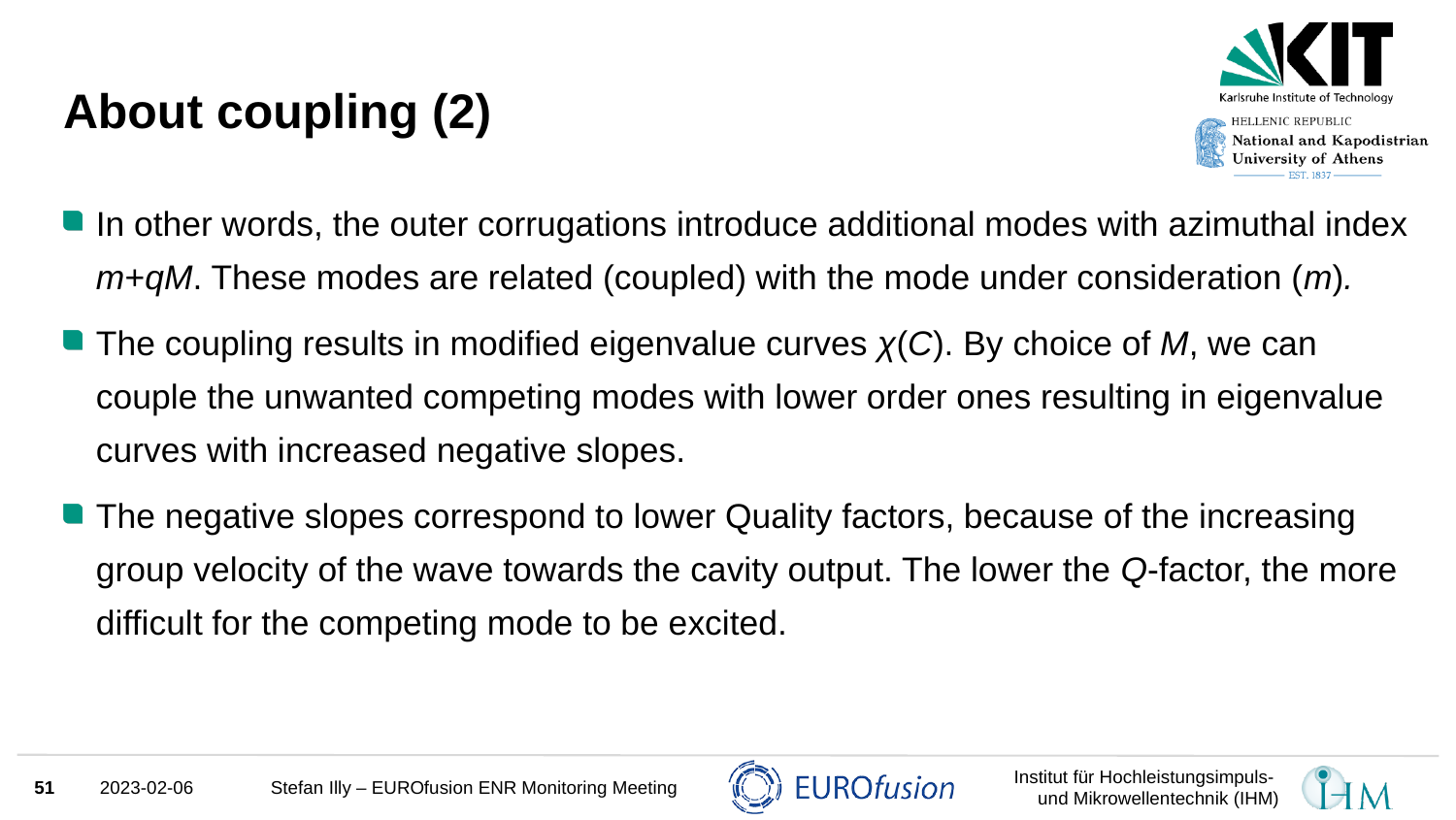

# About coupling (2)
In other words, the outer corrugations introduce additional modes with azimuthal index m+qM. These modes are related (coupled) with the mode under consideration (m).
The coupling results in modified eigenvalue curves χ(C). By choice of M, we can couple the unwanted competing modes with lower order ones resulting in eigenvalue curves with increased negative slopes.
The negative slopes correspond to lower Quality factors, because of the increasing group velocity of the wave towards the cavity output. The lower the Q-factor, the more difficult for the competing mode to be excited.
51
2023-02-06